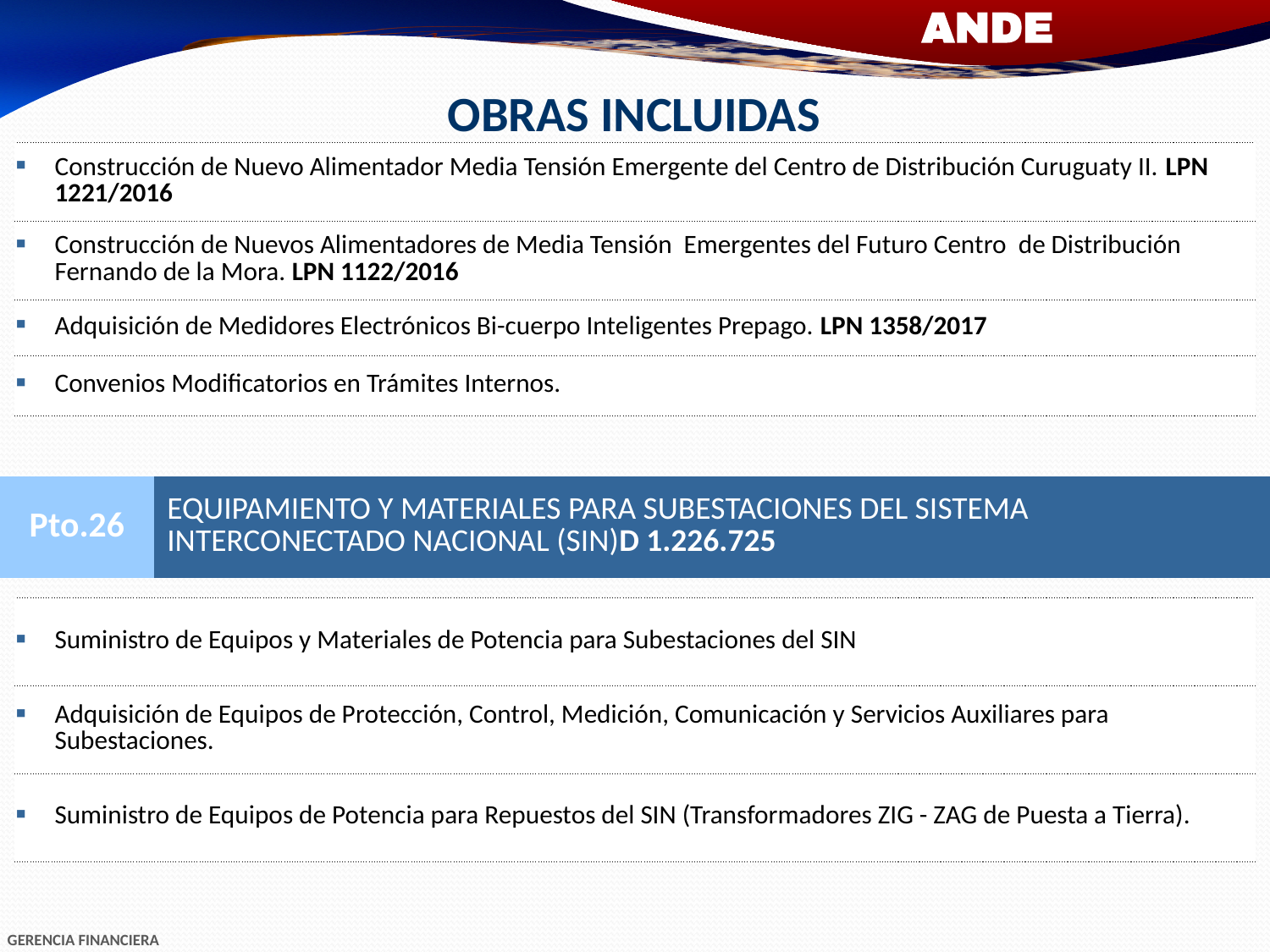

OBRAS INCLUIDAS
| Construcción de Nuevo Alimentador Media Tensión Emergente del Centro de Distribución Curuguaty II. LPN 1221/2016 |
| --- |
| Construcción de Nuevos Alimentadores de Media Tensión Emergentes del Futuro Centro de Distribución Fernando de la Mora. LPN 1122/2016 |
| Adquisición de Medidores Electrónicos Bi-cuerpo Inteligentes Prepago. LPN 1358/2017 |
| Convenios Modificatorios en Trámites Internos. |
| Pto.26 | EQUIPAMIENTO Y MATERIALES PARA SUBESTACIONES DEL SISTEMA INTERCONECTADO NACIONAL (SIN)D 1.226.725 |
| --- | --- |
| Suministro de Equipos y Materiales de Potencia para Subestaciones del SIN |
| --- |
| Adquisición de Equipos de Protección, Control, Medición, Comunicación y Servicios Auxiliares para Subestaciones. |
| Suministro de Equipos de Potencia para Repuestos del SIN (Transformadores ZIG - ZAG de Puesta a Tierra). |